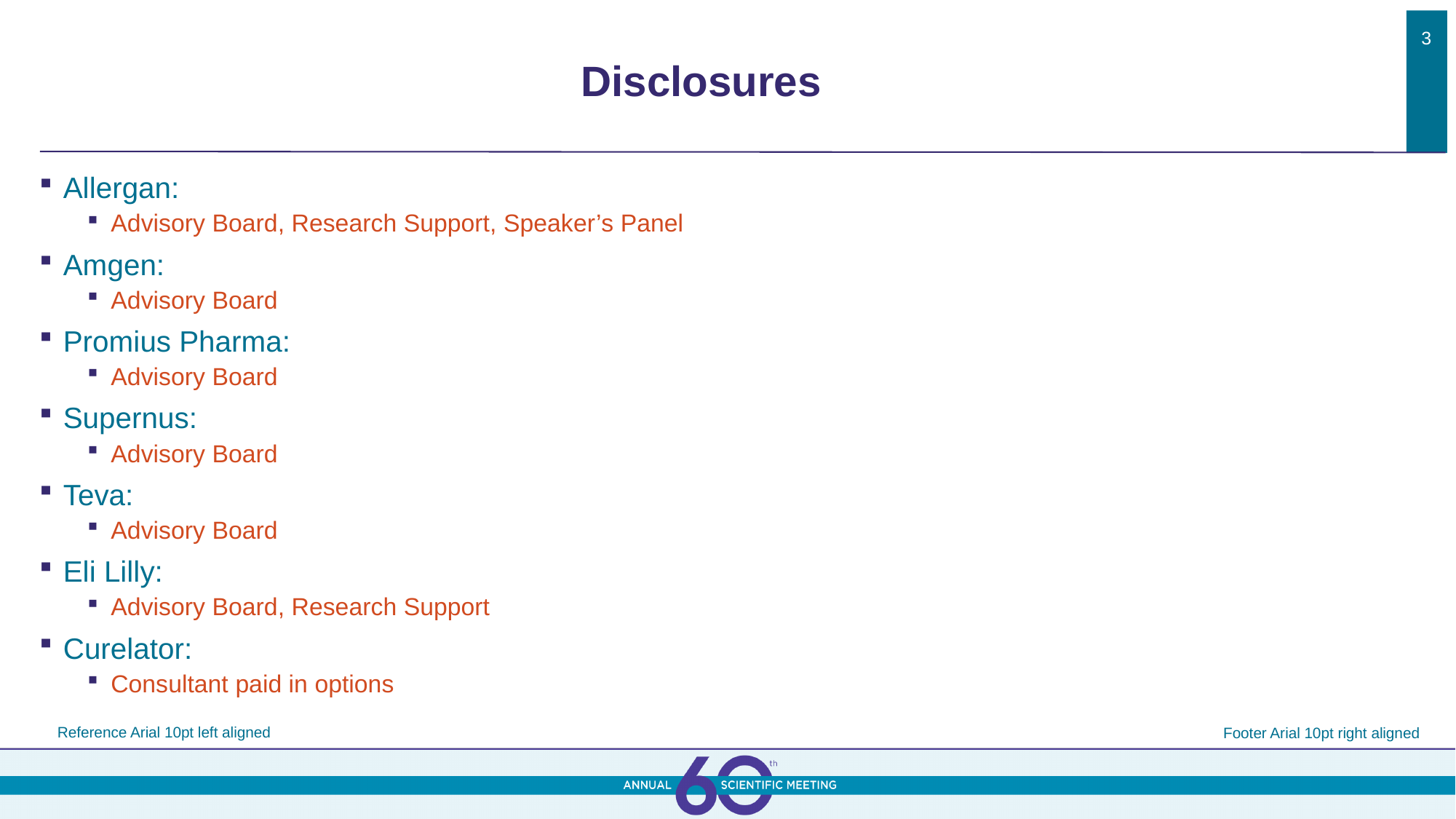

# Disclosures
3
Allergan:
Advisory Board, Research Support, Speaker’s Panel
Amgen:
Advisory Board
Promius Pharma:
Advisory Board
Supernus:
Advisory Board
Teva:
Advisory Board
Eli Lilly:
Advisory Board, Research Support
Curelator:
Consultant paid in options
Reference Arial 10pt left aligned
Footer Arial 10pt right aligned